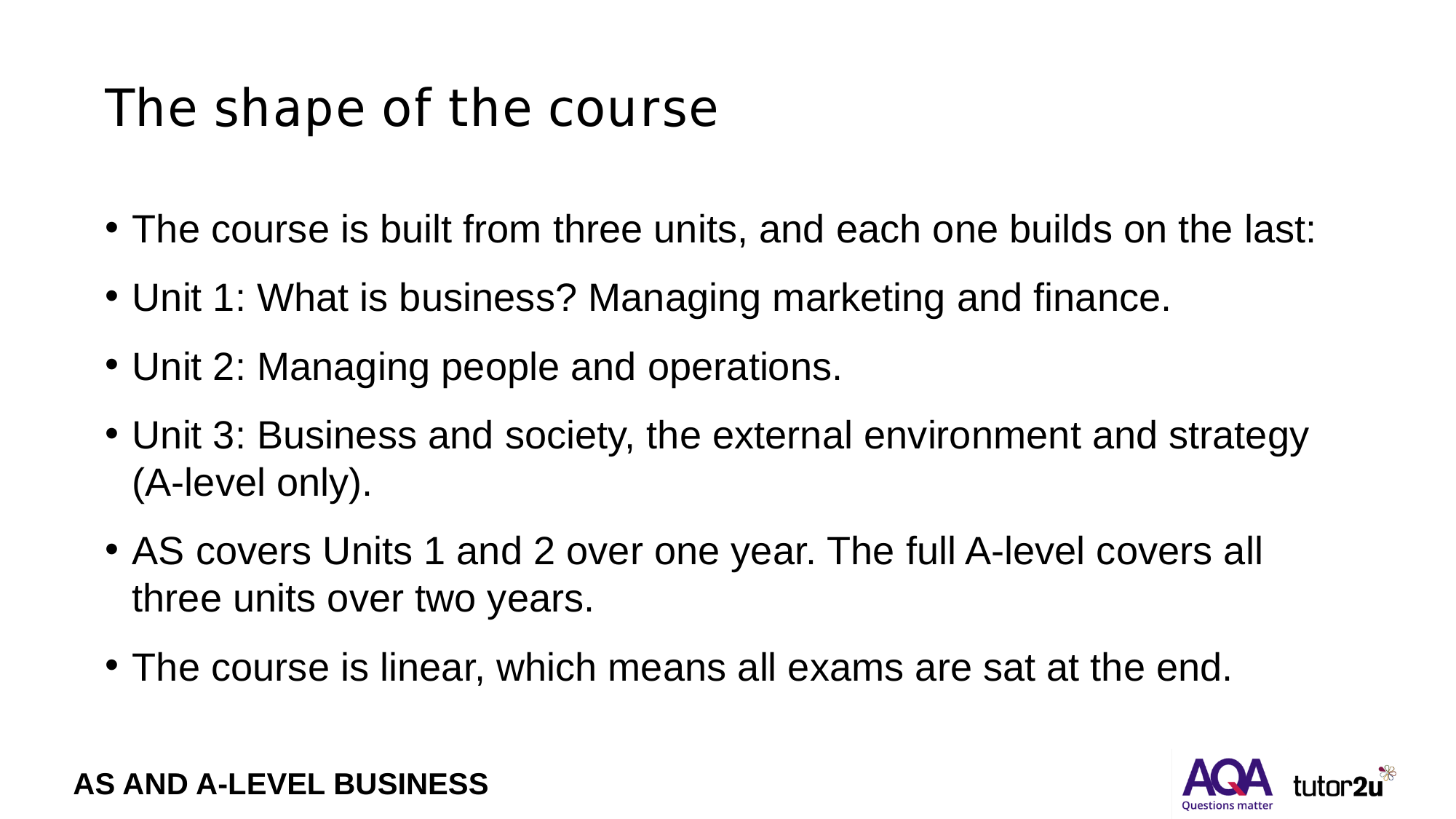

# The shape of the course
The course is built from three units, and each one builds on the last:
Unit 1: What is business? Managing marketing and finance.
Unit 2: Managing people and operations.
Unit 3: Business and society, the external environment and strategy (A-level only).
AS covers Units 1 and 2 over one year. The full A-level covers all three units over two years.
The course is linear, which means all exams are sat at the end.